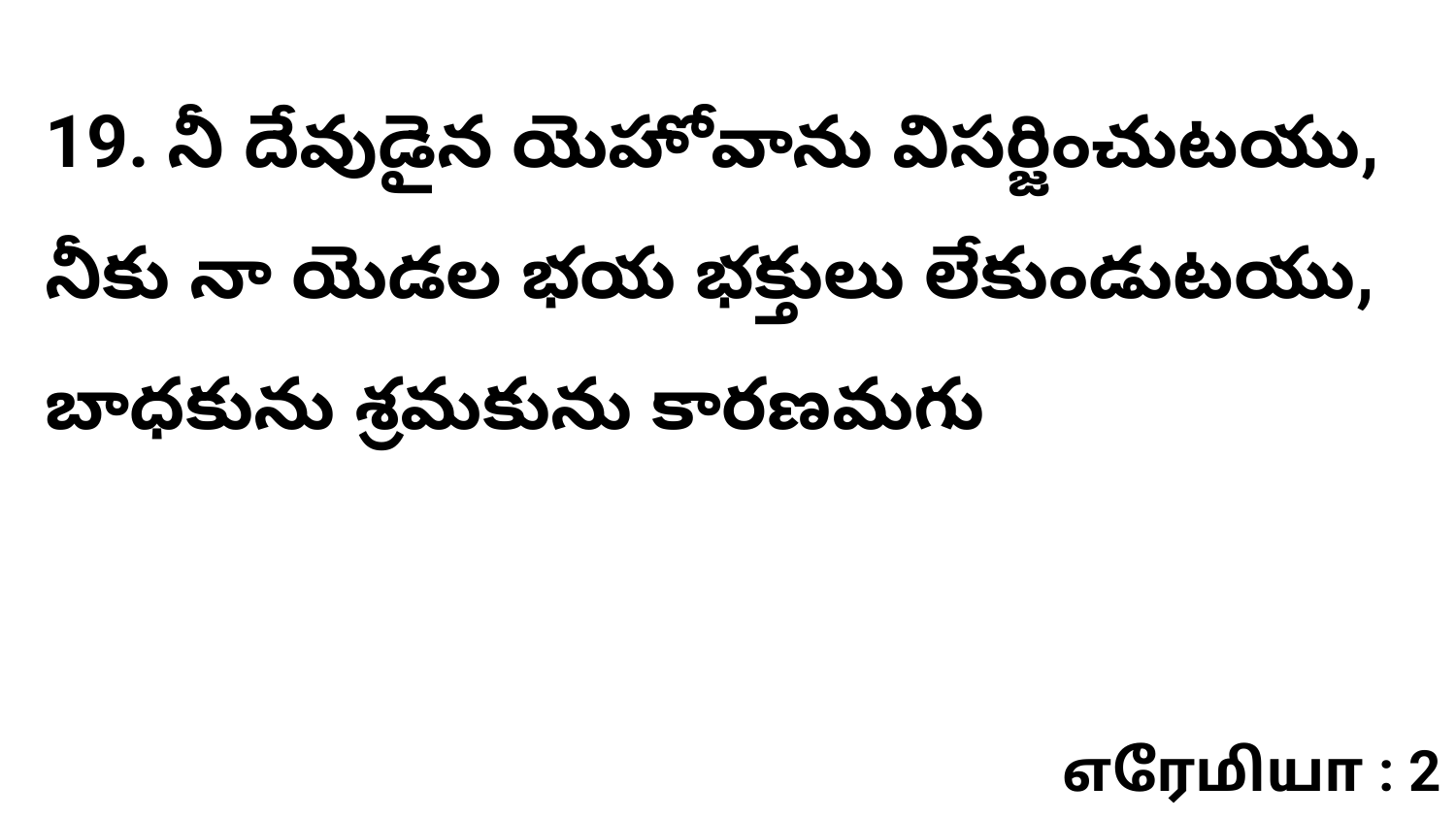

19. నీ దేవుడైన యెహోవాను విసర్జించుటయు, నీకు నా యెడల భయ భక్తులు లేకుండుటయు, బాధకును శ్రమకును కారణమగు
எரேமியா : 2